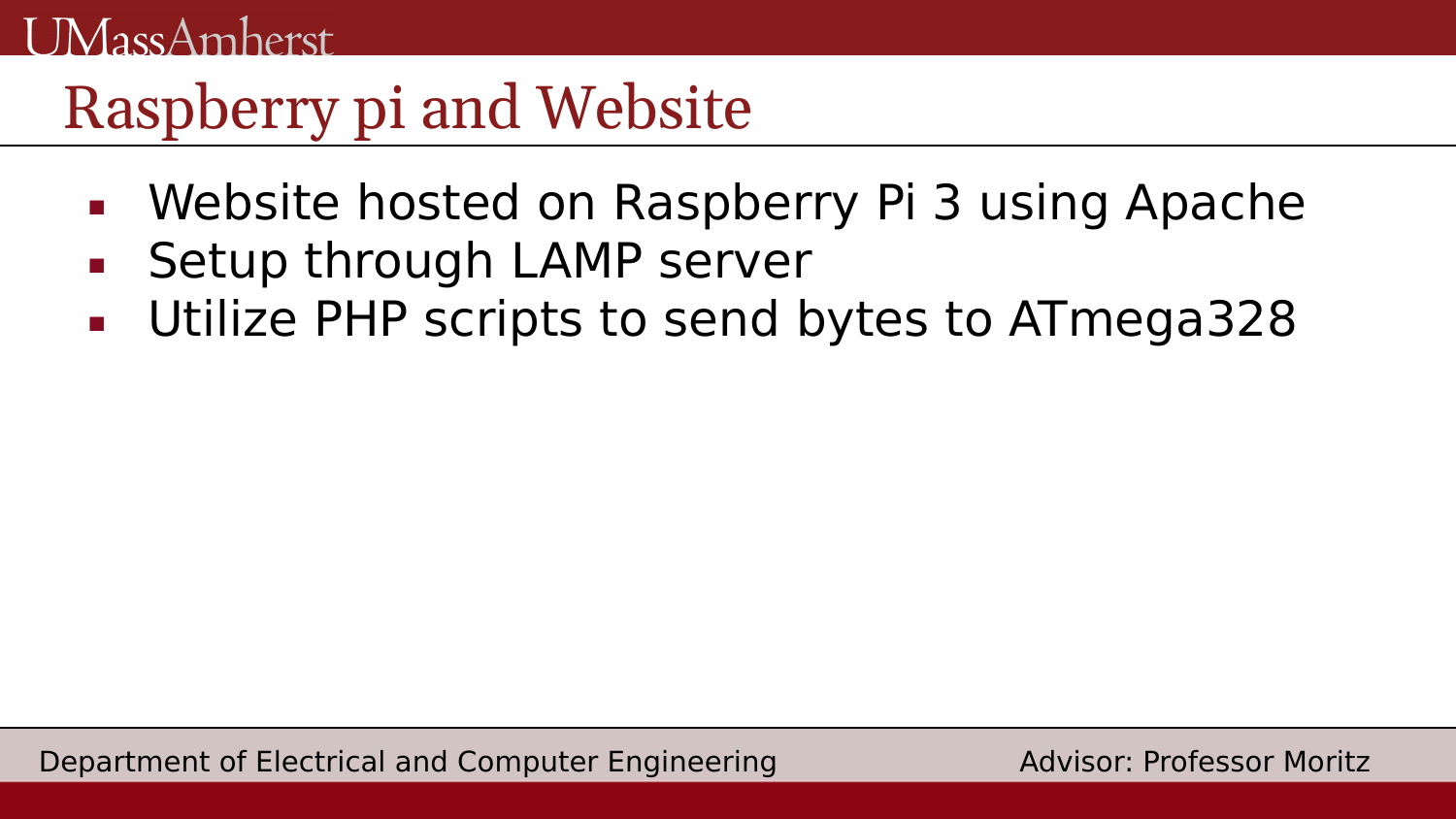

# Raspberry pi and Website
Website hosted on Raspberry Pi 3 using Apache
Setup through LAMP server
Utilize PHP scripts to send bytes to ATmega328